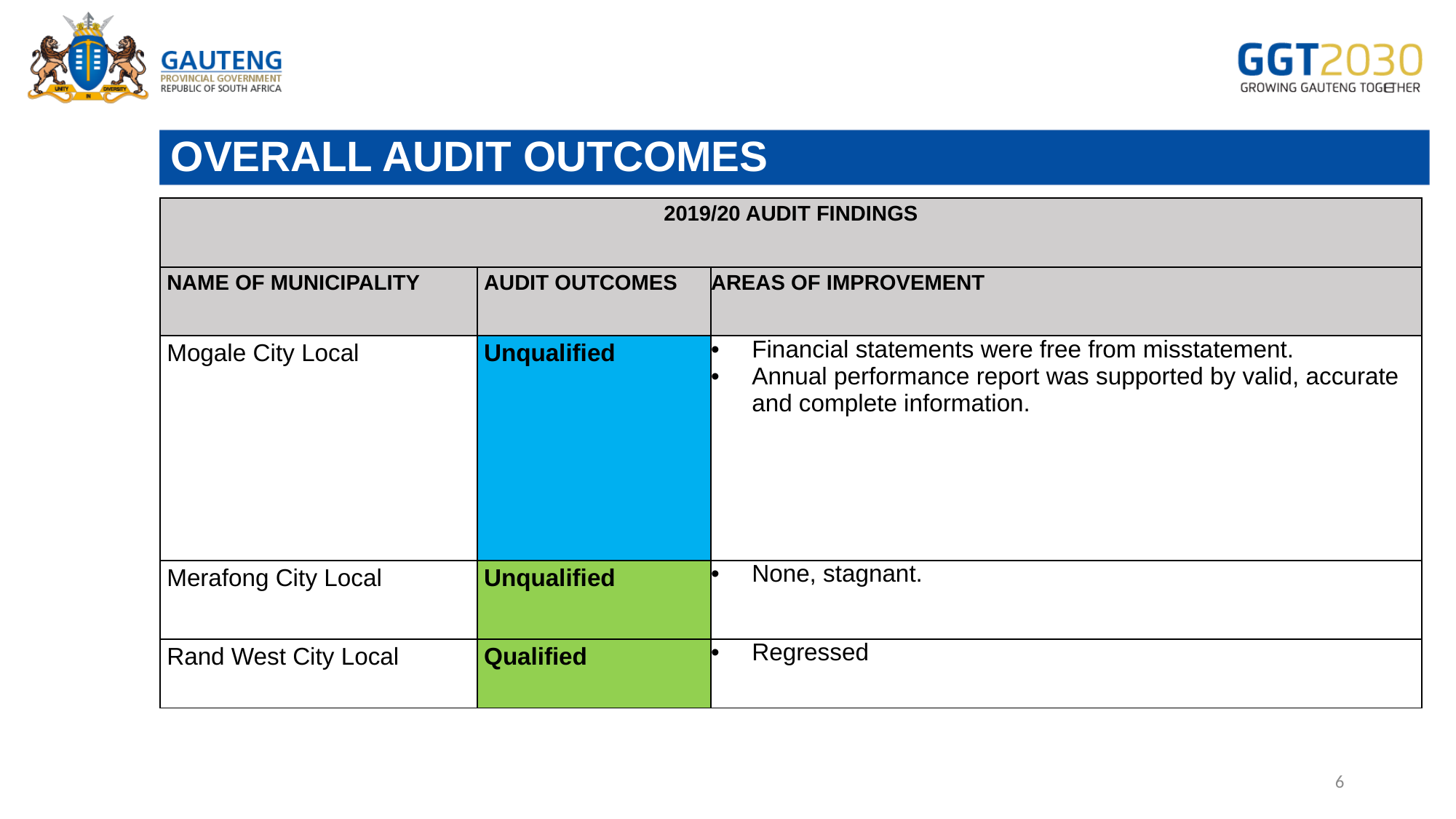

# OVERALL AUDIT OUTCOMES
| 2019/20 AUDIT FINDINGS |  |  |
| --- | --- | --- |
| NAME OF MUNICIPALITY | AUDIT OUTCOMES | AREAS OF IMPROVEMENT |
| Mogale City Local | Unqualified | Financial statements were free from misstatement. Annual performance report was supported by valid, accurate and complete information. |
| Merafong City Local | Unqualified | None, stagnant. |
| Rand West City Local | Qualified | Regressed |
6